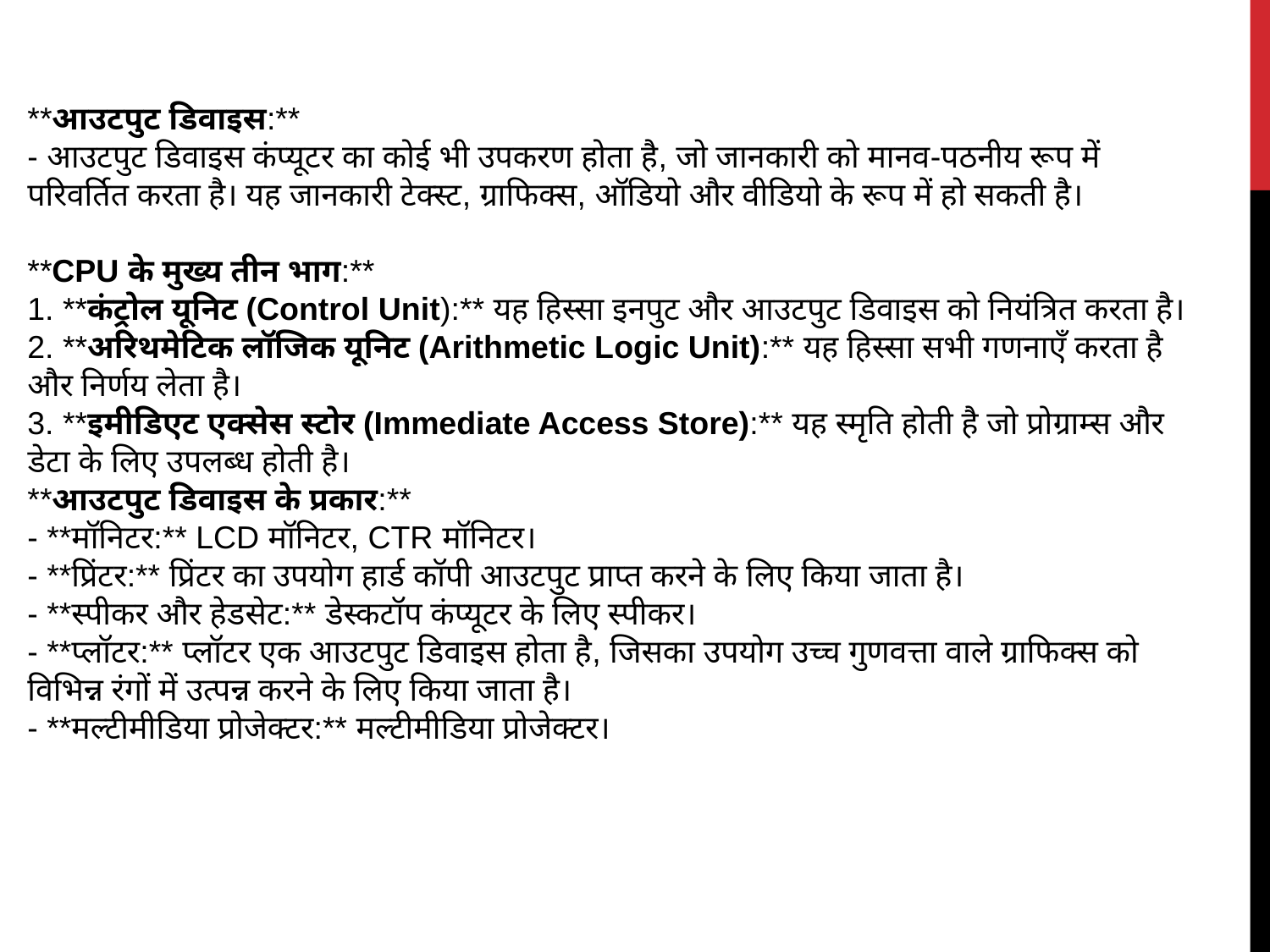

**आउटपुट डिवाइस:**
- आउटपुट डिवाइस कंप्यूटर का कोई भी उपकरण होता है, जो जानकारी को मानव-पठनीय रूप में परिवर्तित करता है। यह जानकारी टेक्स्ट, ग्राफिक्स, ऑडियो और वीडियो के रूप में हो सकती है।

**CPU के मुख्य तीन भाग:**
1. **कंट्रोल यूनिट (Control Unit):** यह हिस्सा इनपुट और आउटपुट डिवाइस को नियंत्रित करता है।
2. **अरिथमेटिक लॉजिक यूनिट (Arithmetic Logic Unit):** यह हिस्सा सभी गणनाएँ करता है और निर्णय लेता है।
3. **इमीडिएट एक्सेस स्टोर (Immediate Access Store):** यह स्मृति होती है जो प्रोग्राम्स और डेटा के लिए उपलब्ध होती है।
**आउटपुट डिवाइस के प्रकार:**
- **मॉनिटर:** LCD मॉनिटर, CTR मॉनिटर।
- **प्रिंटर:** प्रिंटर का उपयोग हार्ड कॉपी आउटपुट प्राप्त करने के लिए किया जाता है।
- **स्पीकर और हेडसेट:** डेस्कटॉप कंप्यूटर के लिए स्पीकर।
- **प्लॉटर:** प्लॉटर एक आउटपुट डिवाइस होता है, जिसका उपयोग उच्च गुणवत्ता वाले ग्राफिक्स को विभिन्न रंगों में उत्पन्न करने के लिए किया जाता है।
- **मल्टीमीडिया प्रोजेक्टर:** मल्टीमीडिया प्रोजेक्टर।